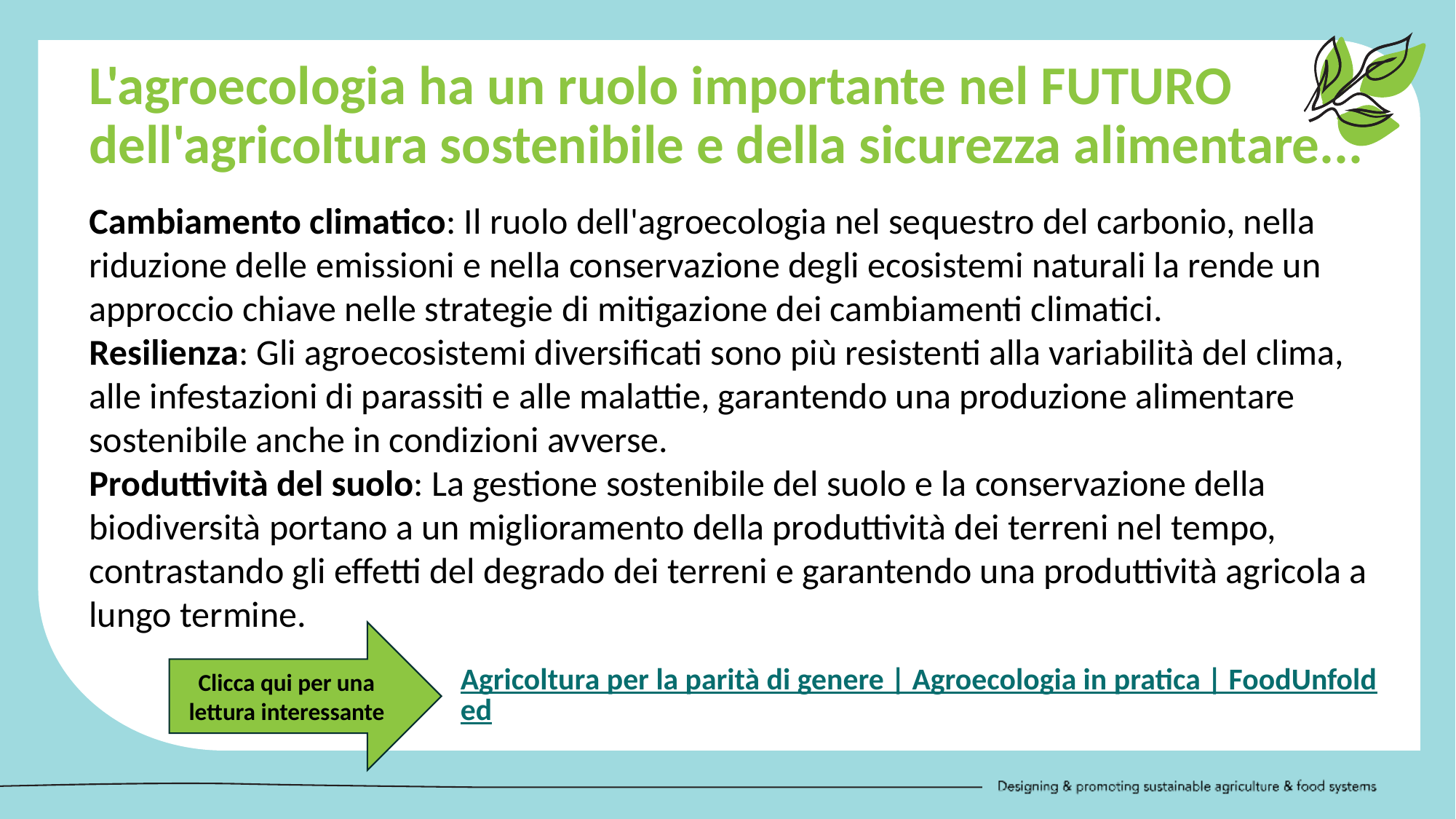

L'agroecologia ha un ruolo importante nel FUTURO dell'agricoltura sostenibile e della sicurezza alimentare...

Cambiamento climatico: Il ruolo dell'agroecologia nel sequestro del carbonio, nella riduzione delle emissioni e nella conservazione degli ecosistemi naturali la rende un approccio chiave nelle strategie di mitigazione dei cambiamenti climatici.
Resilienza: Gli agroecosistemi diversificati sono più resistenti alla variabilità del clima, alle infestazioni di parassiti e alle malattie, garantendo una produzione alimentare sostenibile anche in condizioni avverse.
Produttività del suolo: La gestione sostenibile del suolo e la conservazione della biodiversità portano a un miglioramento della produttività dei terreni nel tempo, contrastando gli effetti del degrado dei terreni e garantendo una produttività agricola a lungo termine.

Clicca qui per una lettura interessante
Agricoltura per la parità di genere | Agroecologia in pratica | FoodUnfolded